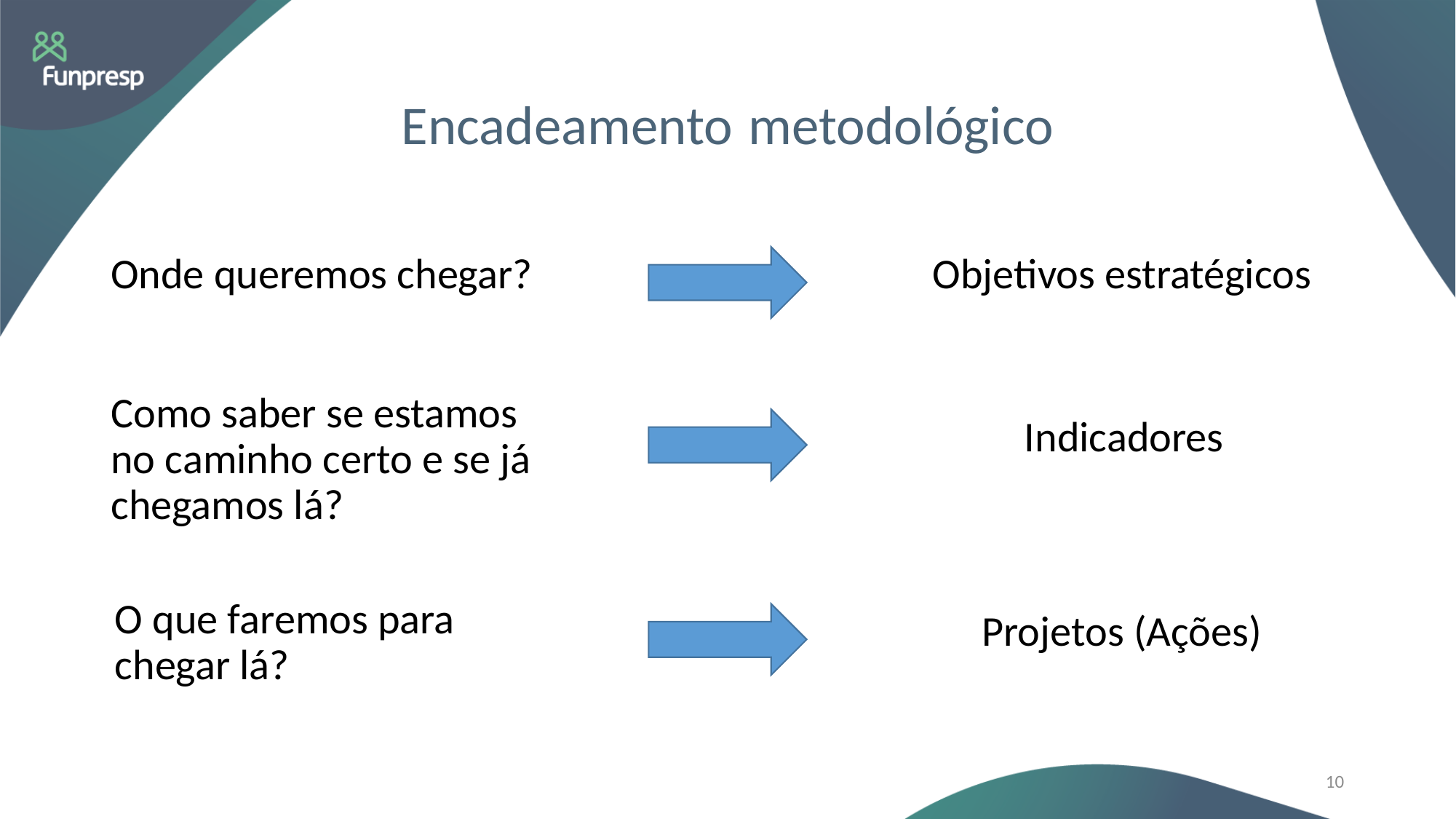

# Encadeamento metodológico
Onde queremos chegar?

Objetivos estratégicos
Como saber se estamos no caminho certo e se já chegamos lá?

Indicadores
O que faremos para chegar lá?

Projetos (Ações)
10